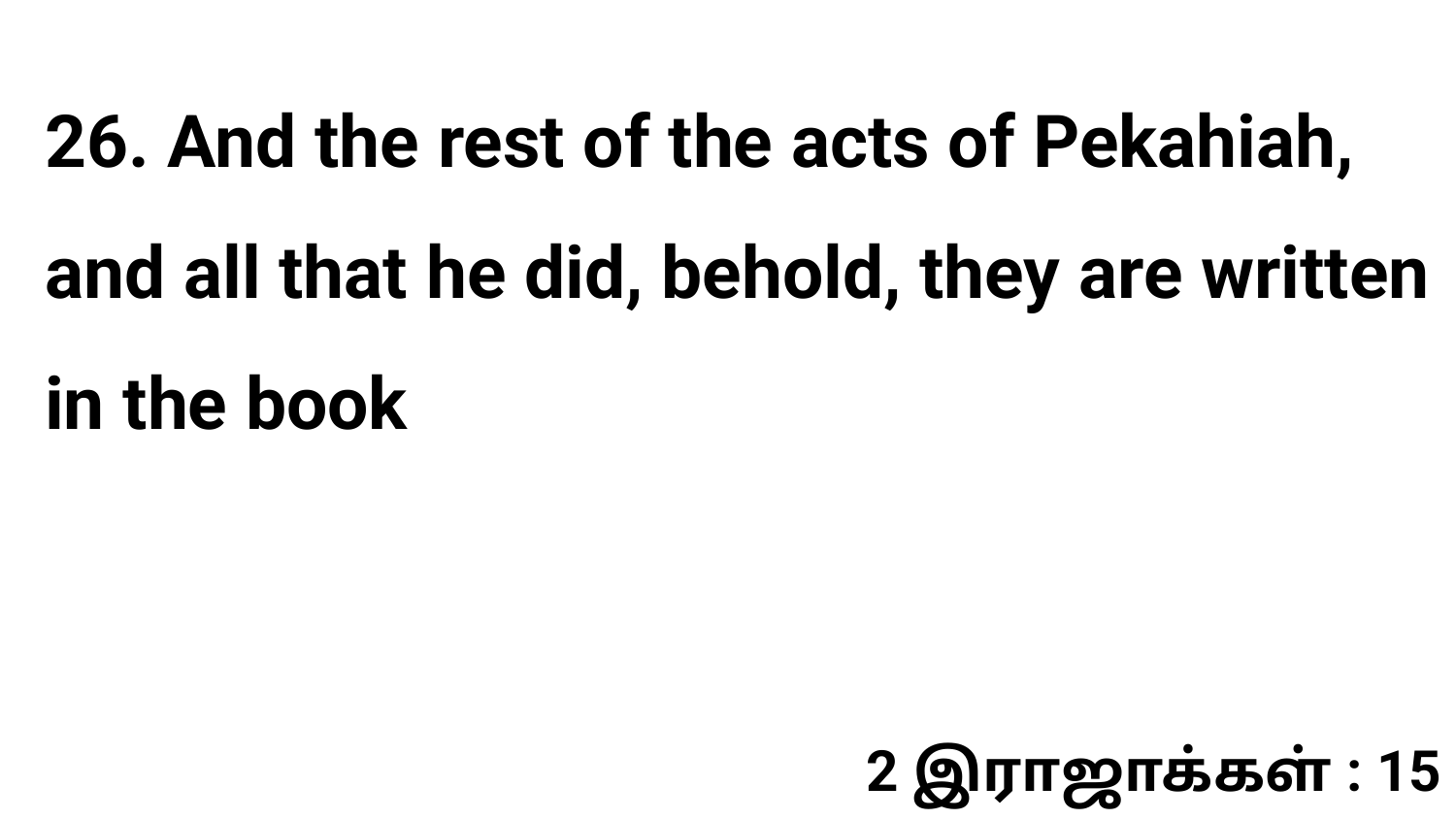

26. And the rest of the acts of Pekahiah, and all that he did, behold, they are written in the book
2 இராஜாக்கள் : 15